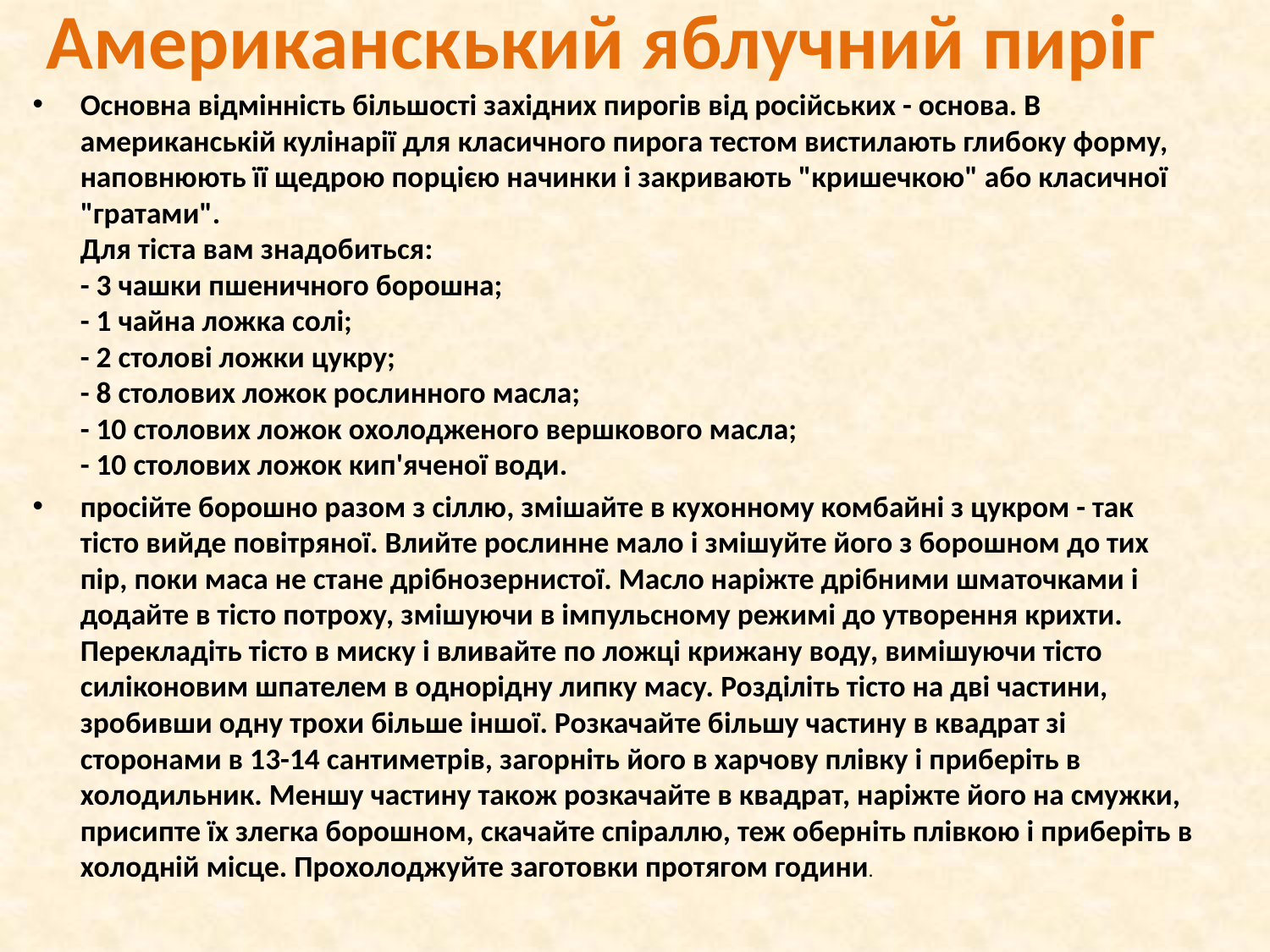

# Американскький яблучний пиріг
Основна відмінність більшості західних пирогів від російських - основа. В американській кулінарії для класичного пирога тестом вистилають глибоку форму, наповнюють її щедрою порцією начинки і закривають "кришечкою" або класичної "гратами". 
Для тіста вам знадобиться: 
- 3 чашки пшеничного борошна; 
- 1 чайна ложка солі; 
- 2 столові ложки цукру; 
- 8 столових ложок рослинного масла; 
- 10 столових ложок охолодженого вершкового масла; 
- 10 столових ложок кип'яченої води.
просійте борошно разом з сіллю, змішайте в кухонному комбайні з цукром - так тісто вийде повітряної. Влийте рослинне мало і змішуйте його з борошном до тих пір, поки маса не стане дрібнозернистої. Масло наріжте дрібними шматочками і додайте в тісто потроху, змішуючи в імпульсному режимі до утворення крихти. Перекладіть тісто в миску і вливайте по ложці крижану воду, вимішуючи тісто силіконовим шпателем в однорідну липку масу. Розділіть тісто на дві частини, зробивши одну трохи більше іншої. Розкачайте більшу частину в квадрат зі сторонами в 13-14 сантиметрів, загорніть його в харчову плівку і приберіть в холодильник. Меншу частину також розкачайте в квадрат, наріжте його на смужки, присипте їх злегка борошном, скачайте спіраллю, теж оберніть плівкою і приберіть в холодній місце. Прохолоджуйте заготовки протягом години.